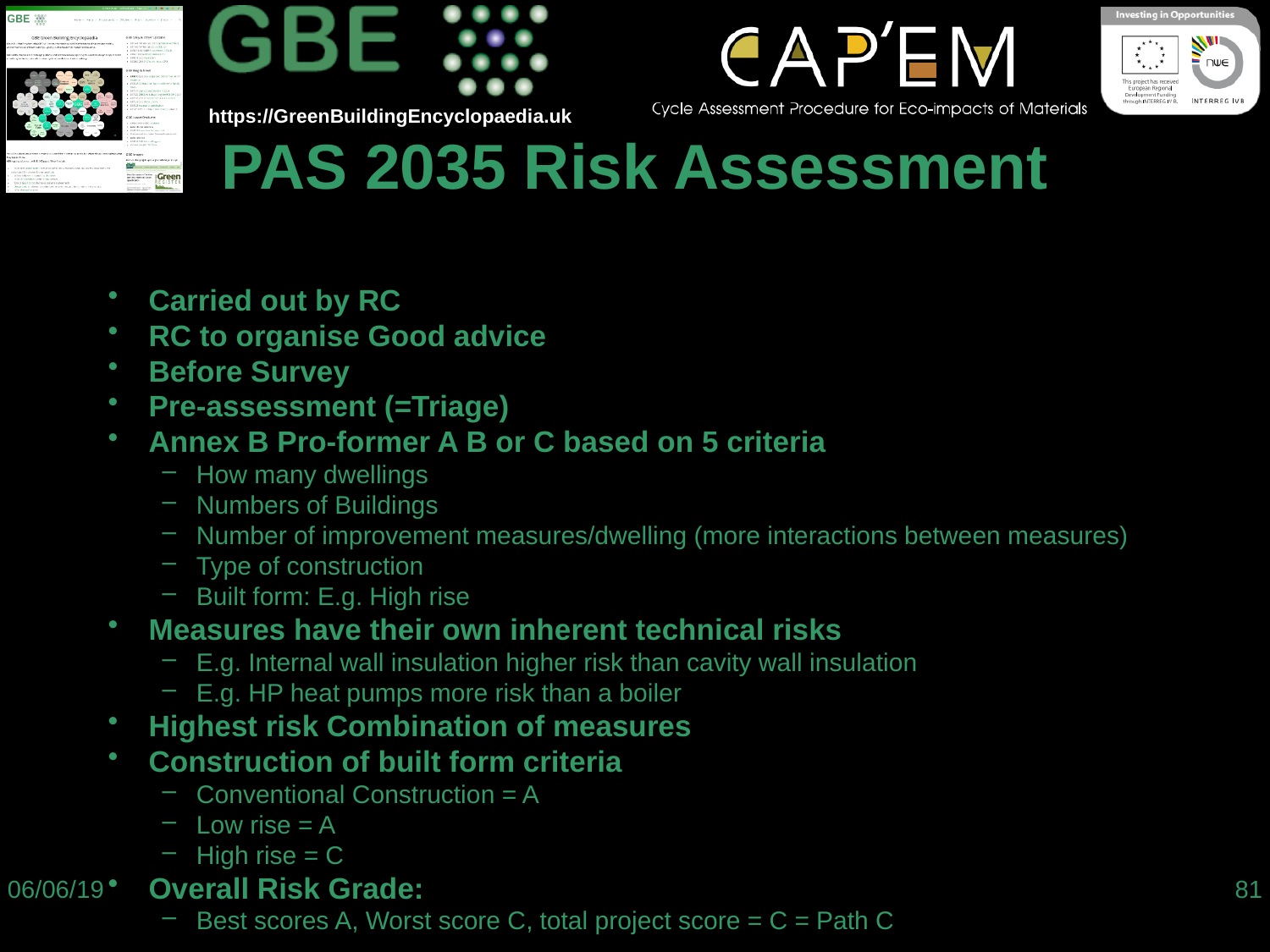

PAS 2035 Risk Assessment
Carried out by RC
RC to organise Good advice
Before Survey
Pre-assessment (=Triage)
Annex B Pro-former A B or C based on 5 criteria
How many dwellings
Numbers of Buildings
Number of improvement measures/dwelling (more interactions between measures)
Type of construction
Built form: E.g. High rise
Measures have their own inherent technical risks
E.g. Internal wall insulation higher risk than cavity wall insulation
E.g. HP heat pumps more risk than a boiler
Highest risk Combination of measures
Construction of built form criteria
Conventional Construction = A
Low rise = A
High rise = C
Overall Risk Grade:
Best scores A, Worst score C, total project score = C = Path C
06/06/19
81